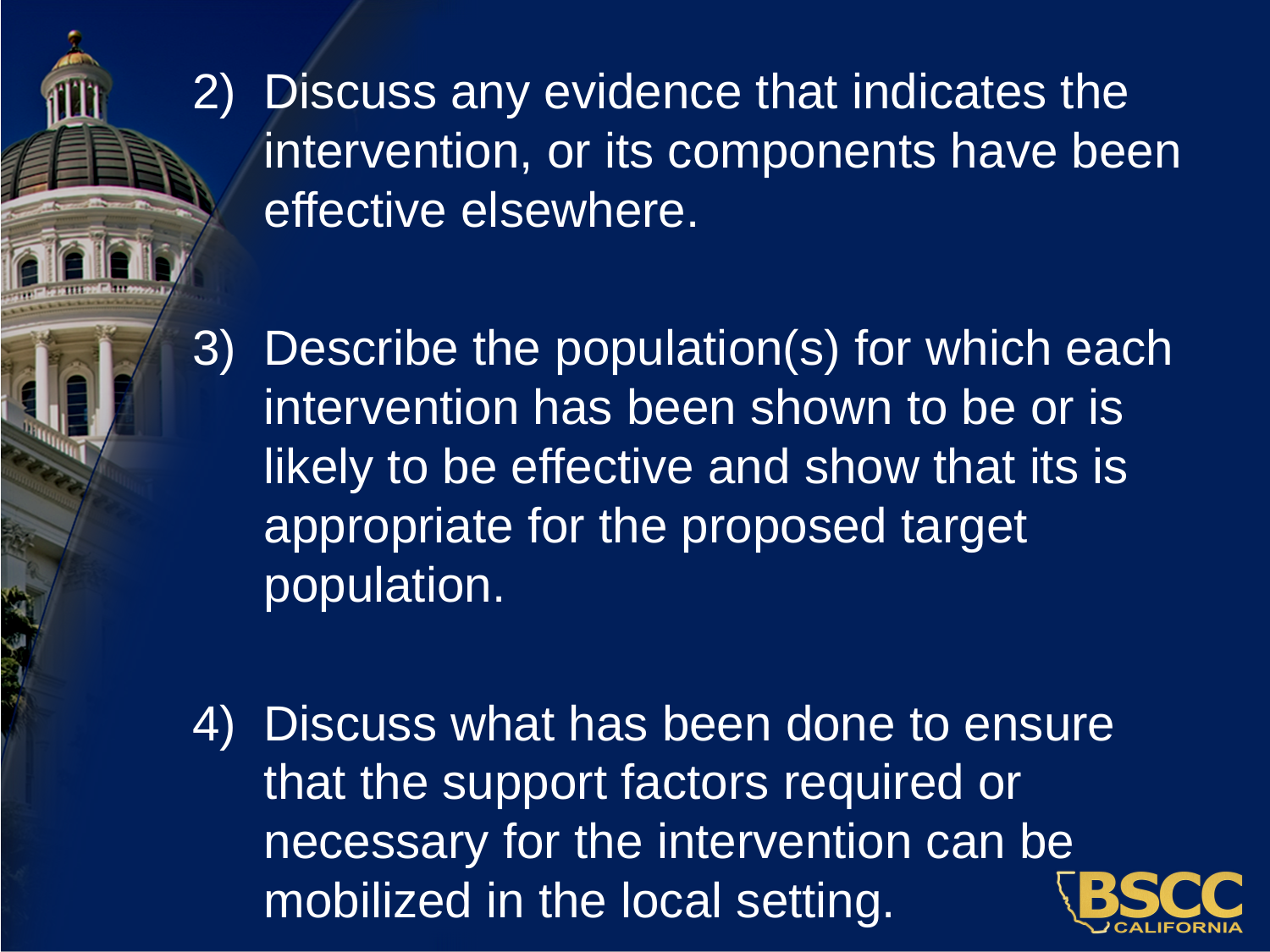

Discuss any evidence that indicates the intervention, or its components have been effective elsewhere.

Describe the population(s) for which each intervention has been shown to be or is likely to be effective and show that its is appropriate for the proposed target population.

Discuss what has been done to ensure that the support factors required or necessary for the intervention can be mobilized in the local setting.